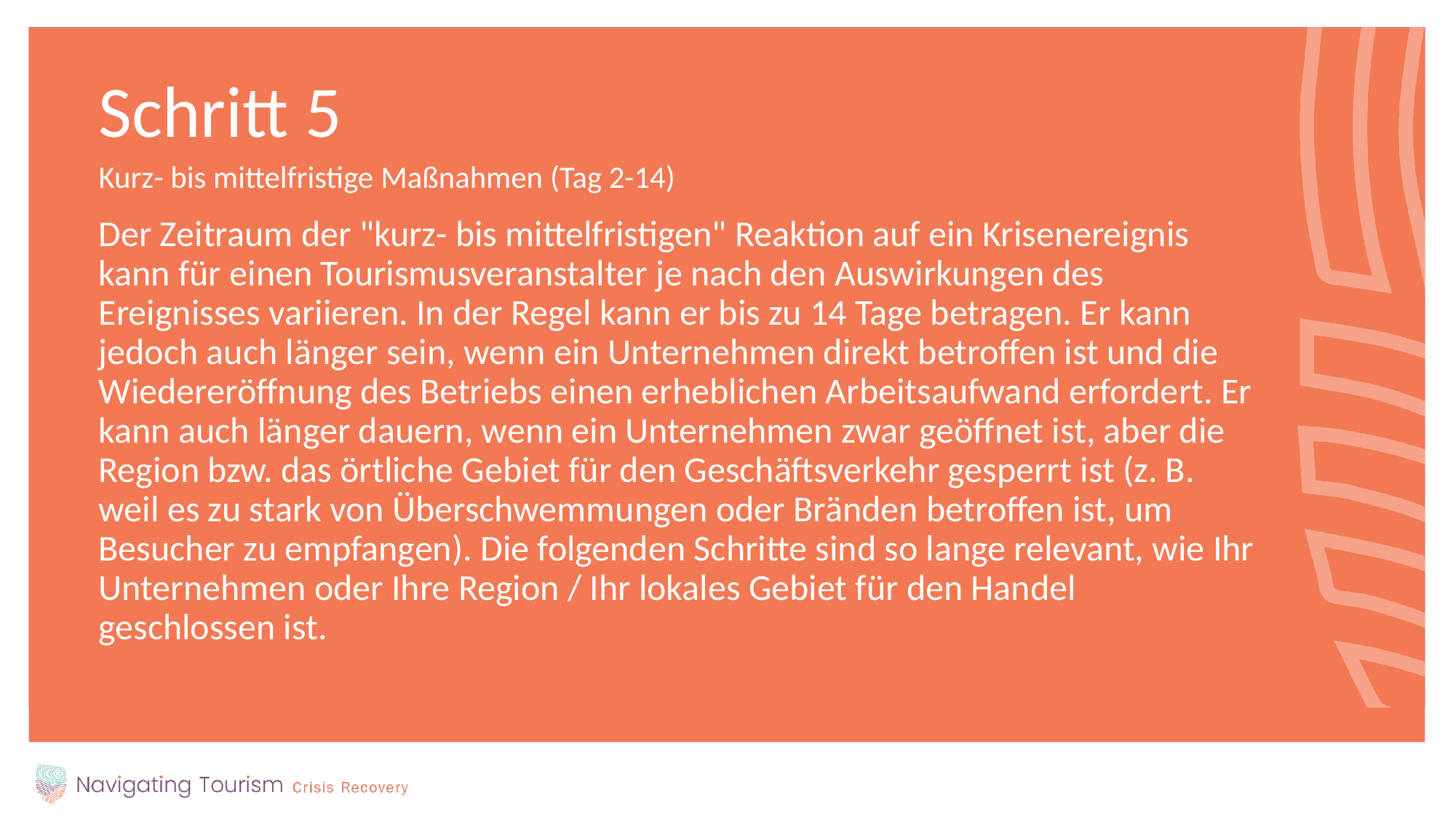

Schritt 5
Kurz- bis mittelfristige Maßnahmen (Tag 2-14)
Der Zeitraum der "kurz- bis mittelfristigen" Reaktion auf ein Krisenereignis kann für einen Tourismusveranstalter je nach den Auswirkungen des Ereignisses variieren. In der Regel kann er bis zu 14 Tage betragen. Er kann jedoch auch länger sein, wenn ein Unternehmen direkt betroffen ist und die Wiedereröffnung des Betriebs einen erheblichen Arbeitsaufwand erfordert. Er kann auch länger dauern, wenn ein Unternehmen zwar geöffnet ist, aber die Region bzw. das örtliche Gebiet für den Geschäftsverkehr gesperrt ist (z. B. weil es zu stark von Überschwemmungen oder Bränden betroffen ist, um Besucher zu empfangen). Die folgenden Schritte sind so lange relevant, wie Ihr Unternehmen oder Ihre Region / Ihr lokales Gebiet für den Handel geschlossen ist.